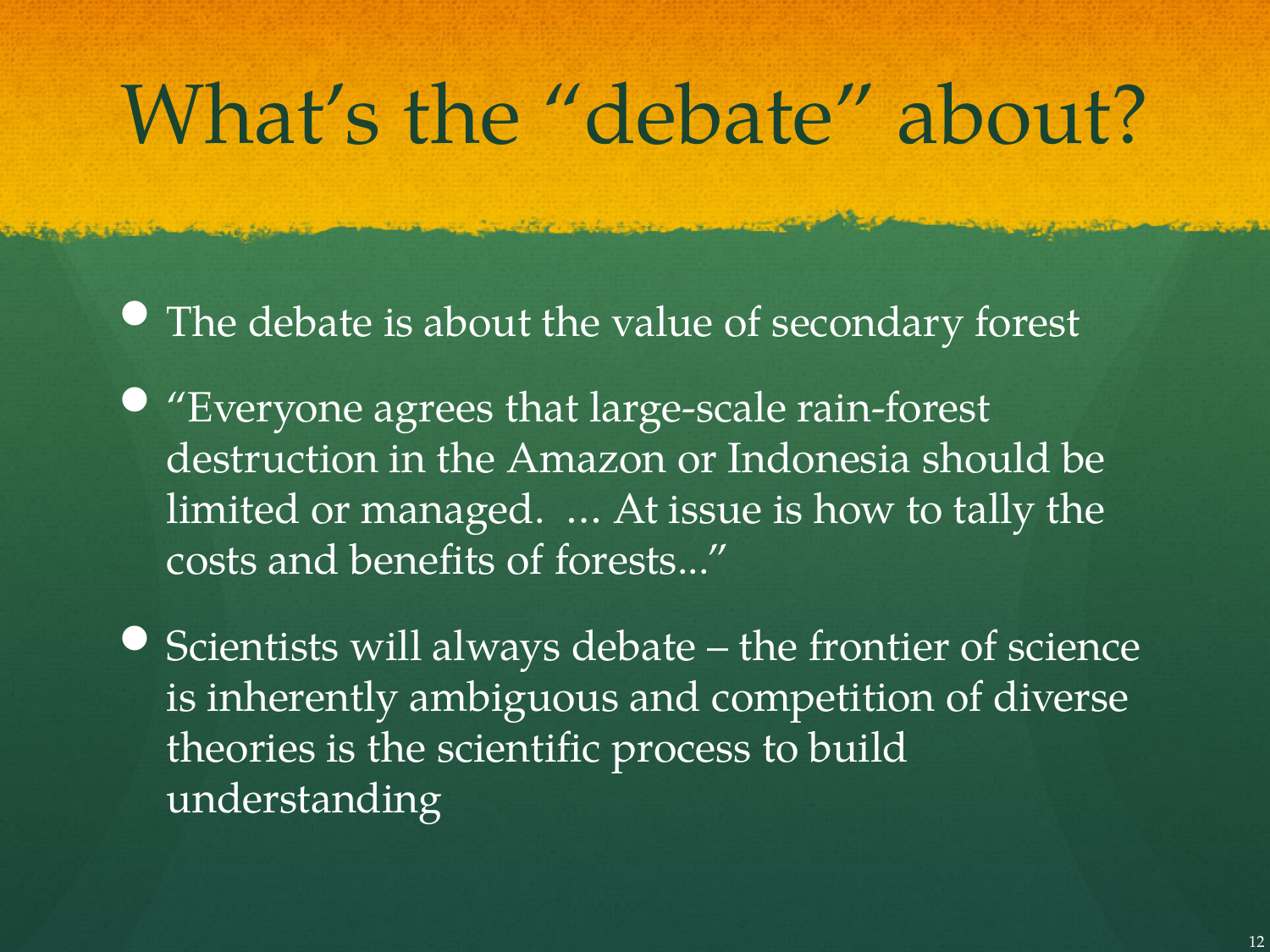

# What’s the “debate” about?
The debate is about the value of secondary forest
“Everyone agrees that large-scale rain-forest destruction in the Amazon or Indonesia should be limited or managed.  … At issue is how to tally the costs and benefits of forests...”
Scientists will always debate – the frontier of science is inherently ambiguous and competition of diverse theories is the scientific process to build understanding
12